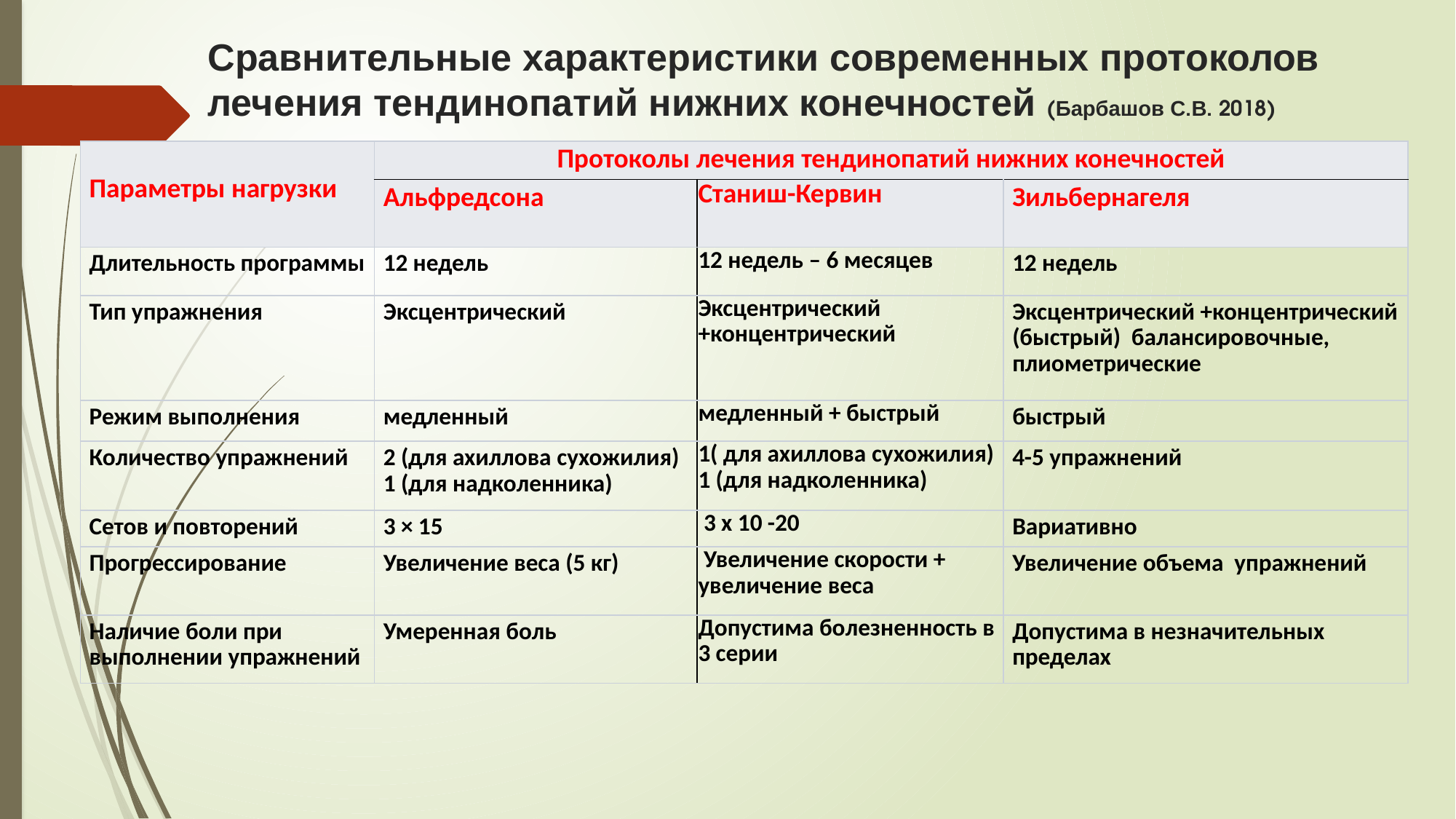

# Сравнительные характеристики современных протоколов лечения тендинопатий нижних конечностей (Барбашов С.В. 2018)
| Параметры нагрузки | Протоколы лечения тендинопатий нижних конечностей |  |  |
| --- | --- | --- | --- |
|  | Альфредсона | Станиш-Кервин | Зильбернагеля |
| Длительность программы | 12 недель | 12 недель – 6 месяцев | 12 недель |
| Тип упражнения | Эксцентрический | Эксцентрический +концентрический | Эксцентрический +концентрический (быстрый) балансировочные, плиометрические |
| Режим выполнения | медленный | медленный + быстрый | быстрый |
| Количество упражнений | 2 (для ахиллова сухожилия) 1 (для надколенника) | 1( для ахиллова сухожилия) 1 (для надколенника) | 4-5 упражнений |
| Сетов и повторений | 3 × 15 | 3 х 10 -20 | Вариативно |
| Прогрессирование | Увеличение веса (5 кг) | Увеличение скорости + увеличение веса | Увеличение объема упражнений |
| Наличие боли при выполнении упражнений | Умеренная боль | Допустима болезненность в 3 серии | Допустима в незначительных пределах |